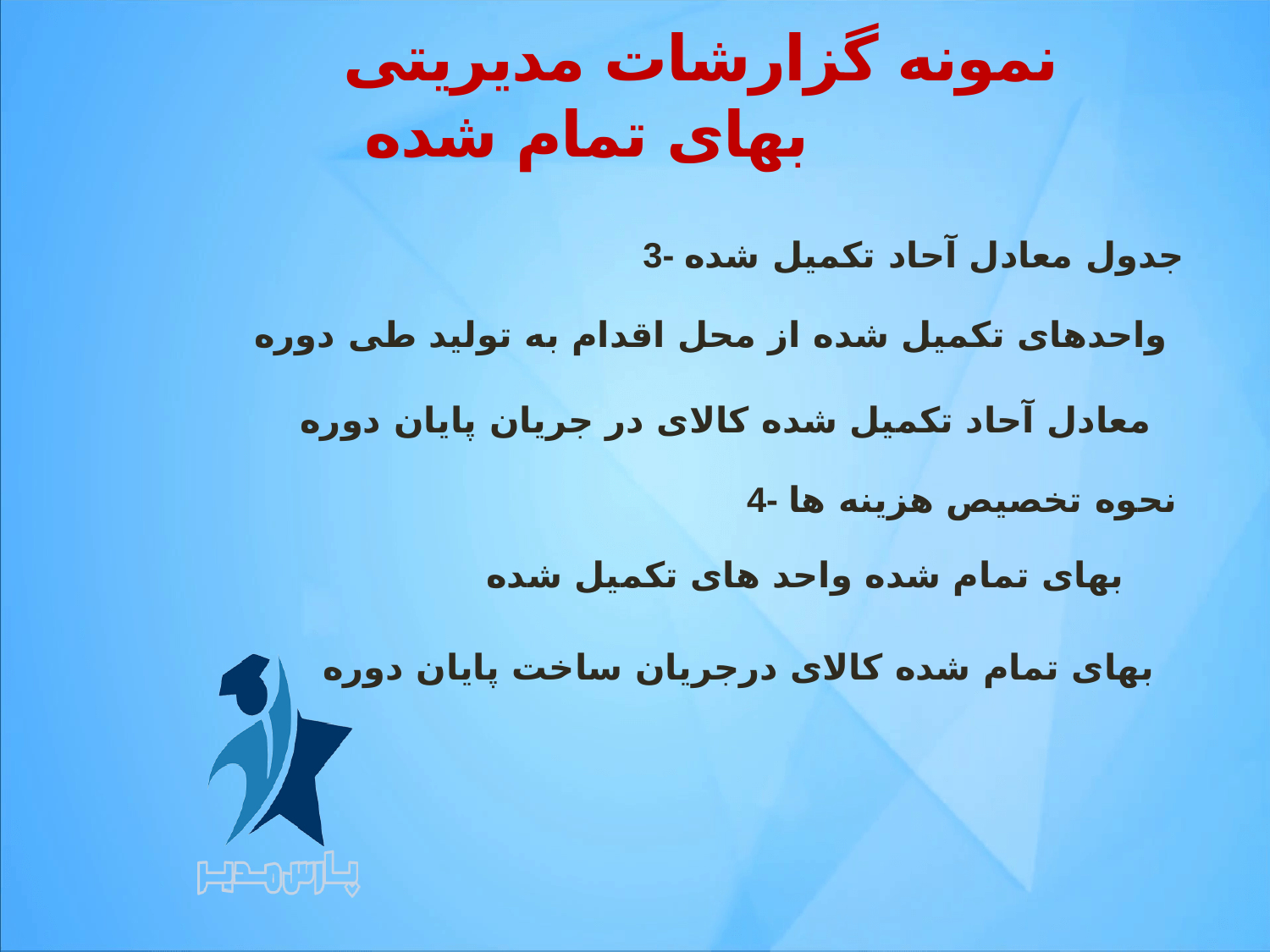

نمونه گزارشات مدیریتی بهای تمام شده
3- جدول معادل آحاد تکمیل شده
واحدهای تکمیل شده از محل اقدام به تولید طی دوره
معادل آحاد تکمیل شده کالای در جریان پایان دوره
4- نحوه تخصیص هزینه ها
بهای تمام شده واحد های تکمیل شده
بهای تمام شده کالای درجریان ساخت پایان دوره